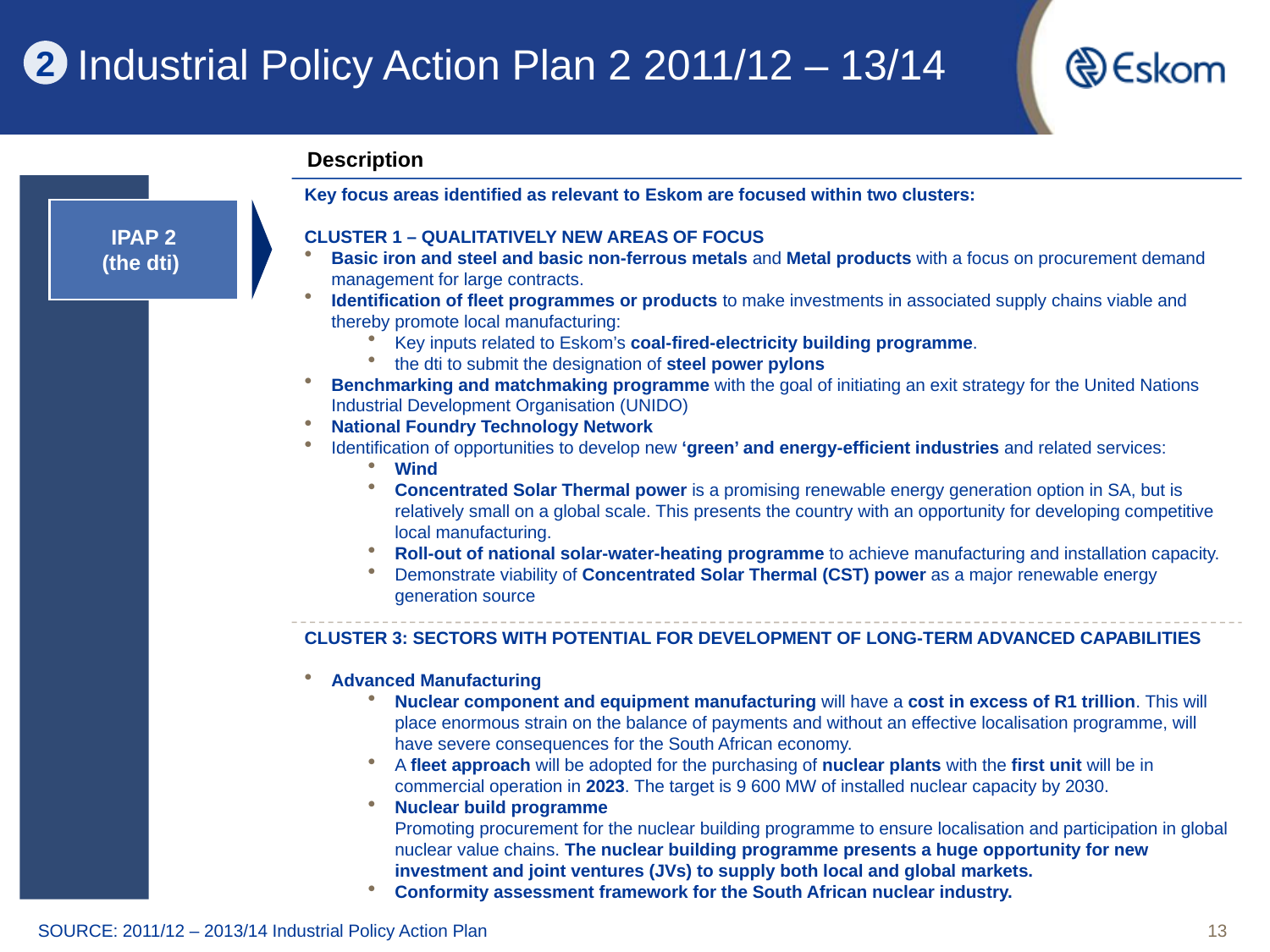

2
# Industrial Policy Action Plan 2 2011/12 – 13/14
Description

Key focus areas identified as relevant to Eskom are focused within two clusters:

cluster 1 – Qualitatively new areas of focus
Basic iron and steel and basic non-ferrous metals and Metal products with a focus on procurement demand management for large contracts.
Identification of fleet programmes or products to make investments in associated supply chains viable and thereby promote local manufacturing:
Key inputs related to Eskom’s coal-fired-electricity building programme.
the dti to submit the designation of steel power pylons
Benchmarking and matchmaking programme with the goal of initiating an exit strategy for the United Nations Industrial Development Organisation (UNIDO)
National Foundry Technology Network
Identification of opportunities to develop new ‘green’ and energy-efficient industries and related services:
Wind
Concentrated Solar Thermal power is a promising renewable energy generation option in SA, but is relatively small on a global scale. This presents the country with an opportunity for developing competitive local manufacturing.
Roll-out of national solar-water-heating programme to achieve manufacturing and installation capacity.
Demonstrate viability of Concentrated Solar Thermal (CST) power as a major renewable energy generation source

CLUSTER 3: SECTORS WITH POTENTIAL FOR DEVELOPMENT OF LONG-TERM ADVANCED CAPABILITIES

Advanced Manufacturing
Nuclear component and equipment manufacturing will have a cost in excess of R1 trillion. This will place enormous strain on the balance of payments and without an effective localisation programme, will have severe consequences for the South African economy.
A fleet approach will be adopted for the purchasing of nuclear plants with the first unit will be in commercial operation in 2023. The target is 9 600 MW of installed nuclear capacity by 2030.
Nuclear build programme
	Promoting procurement for the nuclear building programme to ensure localisation and participation in global nuclear value chains. The nuclear building programme presents a huge opportunity for new investment and joint ventures (JVs) to supply both local and global markets.
Conformity assessment framework for the South African nuclear industry.

IPAP 2
(the dti)

SOURCE: 2011/12 – 2013/14 Industrial Policy Action Plan
13